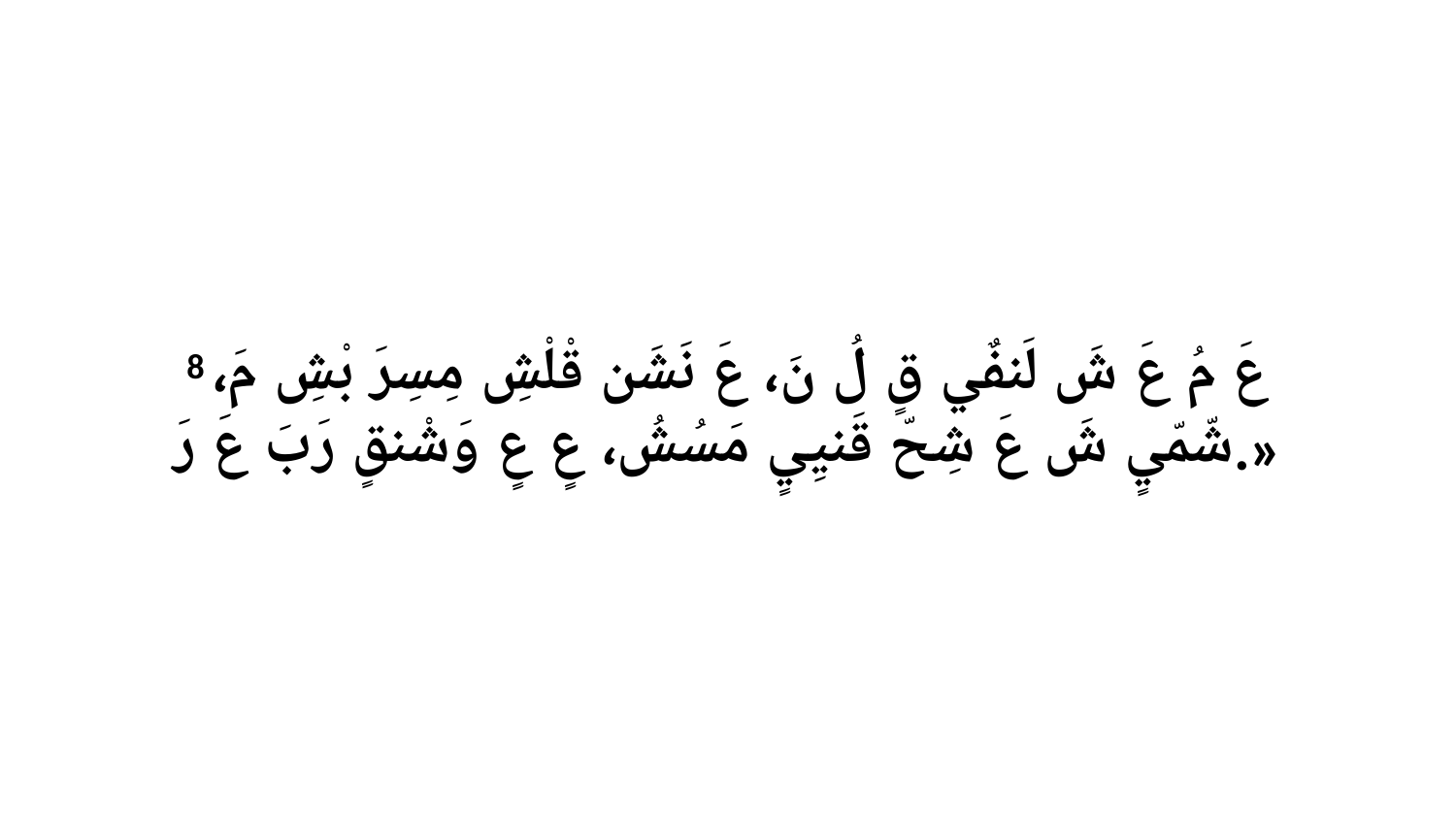

8 عَ مُ عَ شَ لَنفٌي قٍ لُ نَ، عَ نَشَن قْلْشِ مِسِرَ بْشِ مَ، شّمّيٍ شَ عَ شِحّ قَنيِيٍ مَسُشُ، عٍ عٍ وَشْنقٍ رَبَ عَ رَ.»